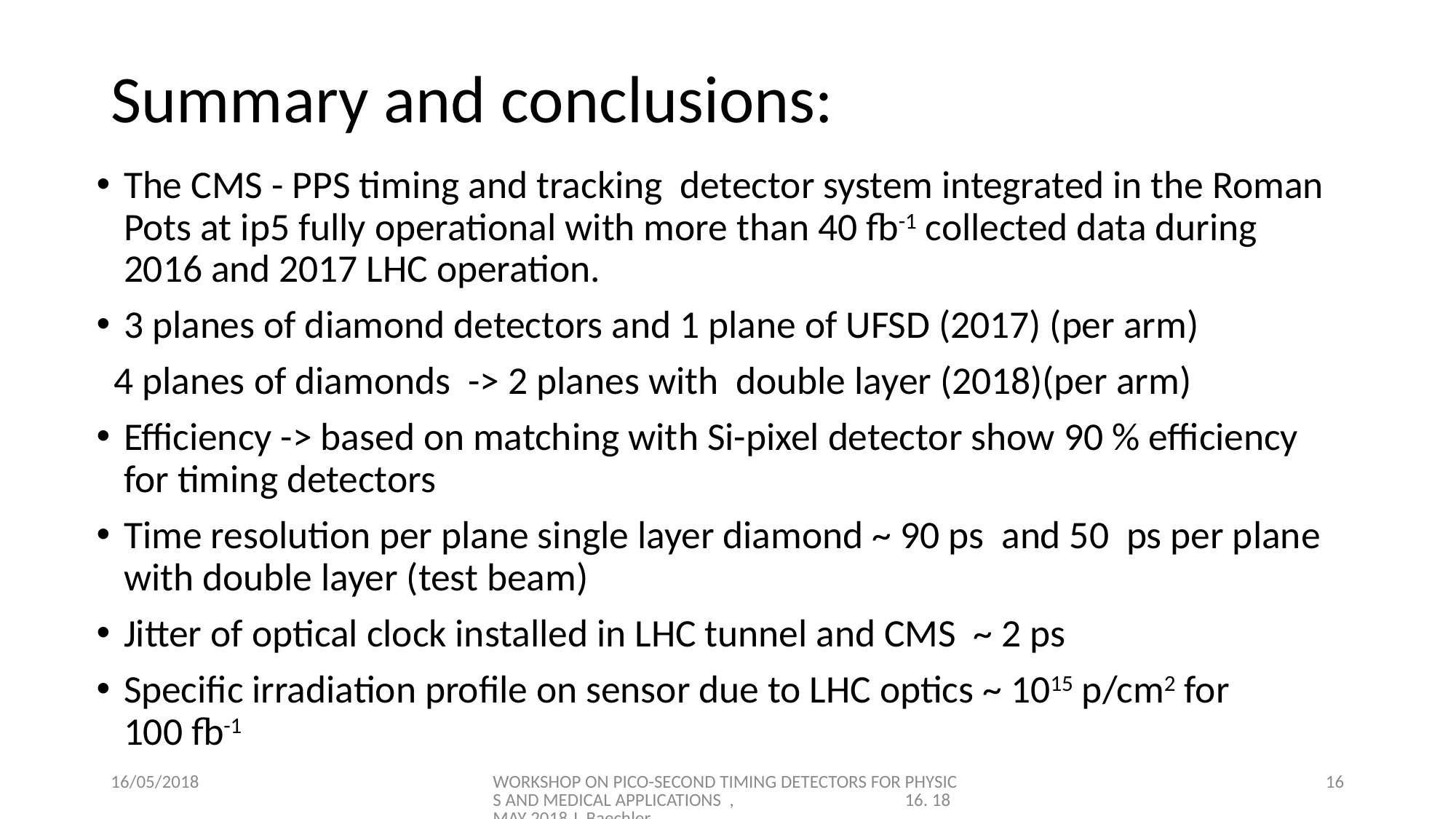

# Summary and conclusions:
The CMS - PPS timing and tracking  detector system integrated in the Roman Pots at ip5 fully operational with more than 40 fb-1 collected data during 2016 and 2017 LHC operation.
3 planes of diamond detectors and 1 plane of UFSD (2017) (per arm)
  4 planes of diamonds  -> 2 planes with  double layer (2018)(per arm)
Efficiency -> based on matching with Si-pixel detector show 90 % efficiency for timing detectors
Time resolution per plane single layer diamond ~ 90 ps  and 50  ps per plane with double layer (test beam)
Jitter of optical clock installed in LHC tunnel and CMS  ~ 2 ps
Specific irradiation profile on sensor due to LHC optics ~ 1015 p/cm2 for
100 fb-1

16/05/2018
WORKSHOP ON PICO-SECOND TIMING DETECTORS FOR PHYSICS AND MEDICAL APPLICATIONS  ,                                         16. 18  MAY 2018 J. Baechler
16